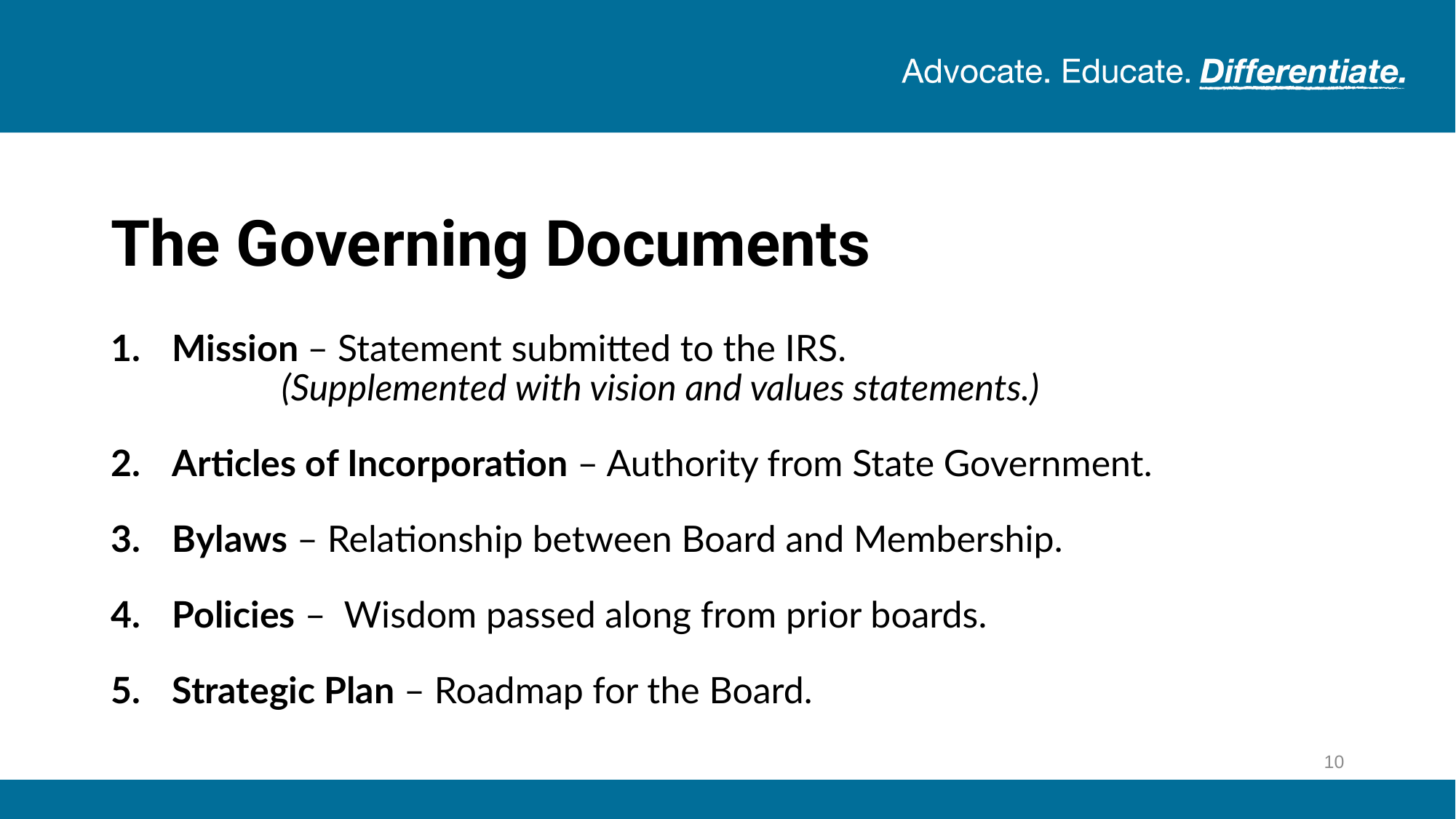

# The Governing Documents
Mission – Statement submitted to the IRS.
	(Supplemented with vision and values statements.)
Articles of Incorporation – Authority from State Government.
Bylaws – Relationship between Board and Membership.
Policies –  Wisdom passed along from prior boards.
Strategic Plan – Roadmap for the Board.

10